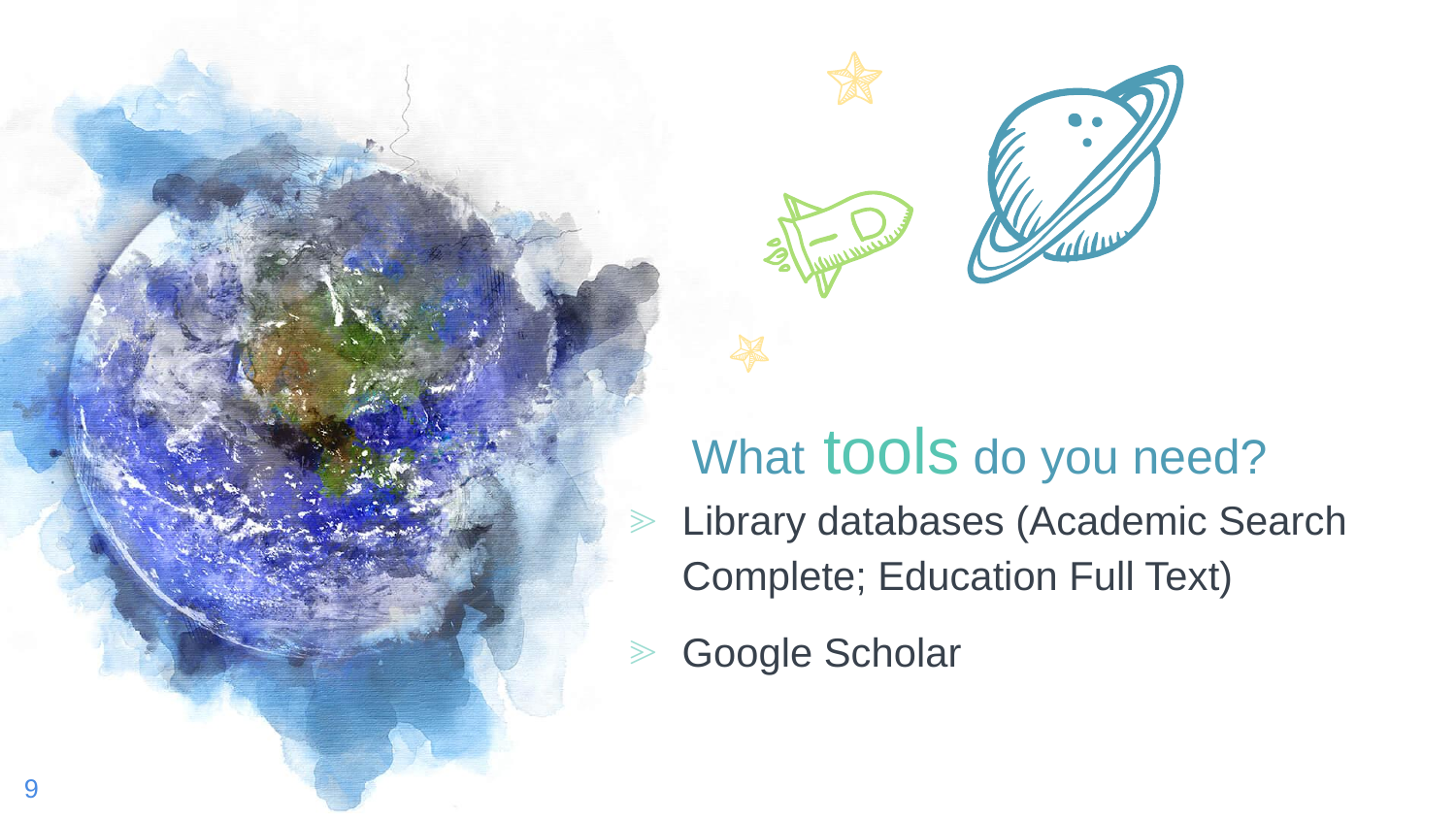

What tools do you need?
Library databases (Academic Search Complete; Education Full Text)
Google Scholar
9